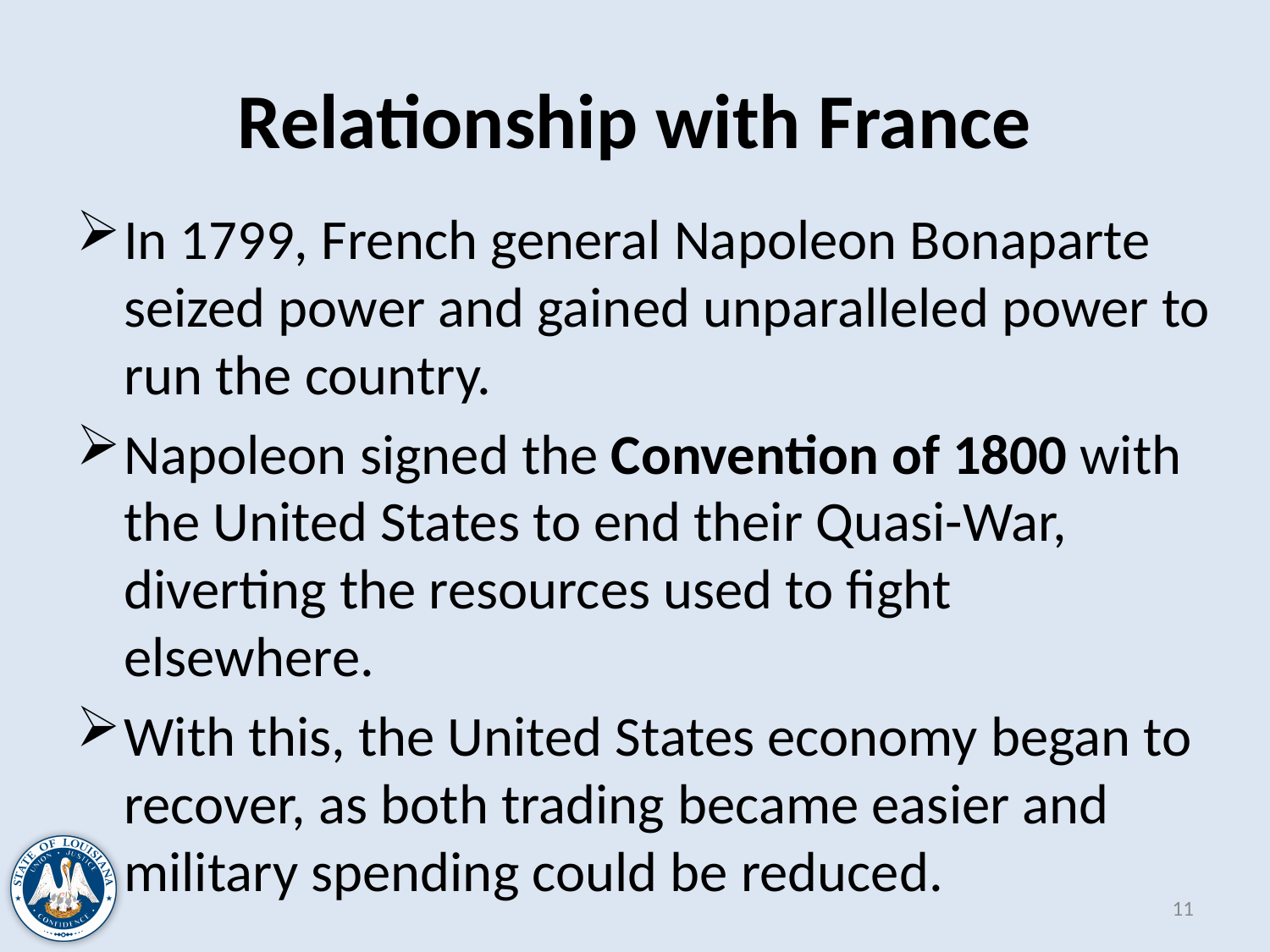

# Relationship with France
In 1799, French general Napoleon Bonaparte seized power and gained unparalleled power to run the country.
Napoleon signed the Convention of 1800 with the United States to end their Quasi-War, diverting the resources used to fight elsewhere.
With this, the United States economy began to recover, as both trading became easier and military spending could be reduced.
11